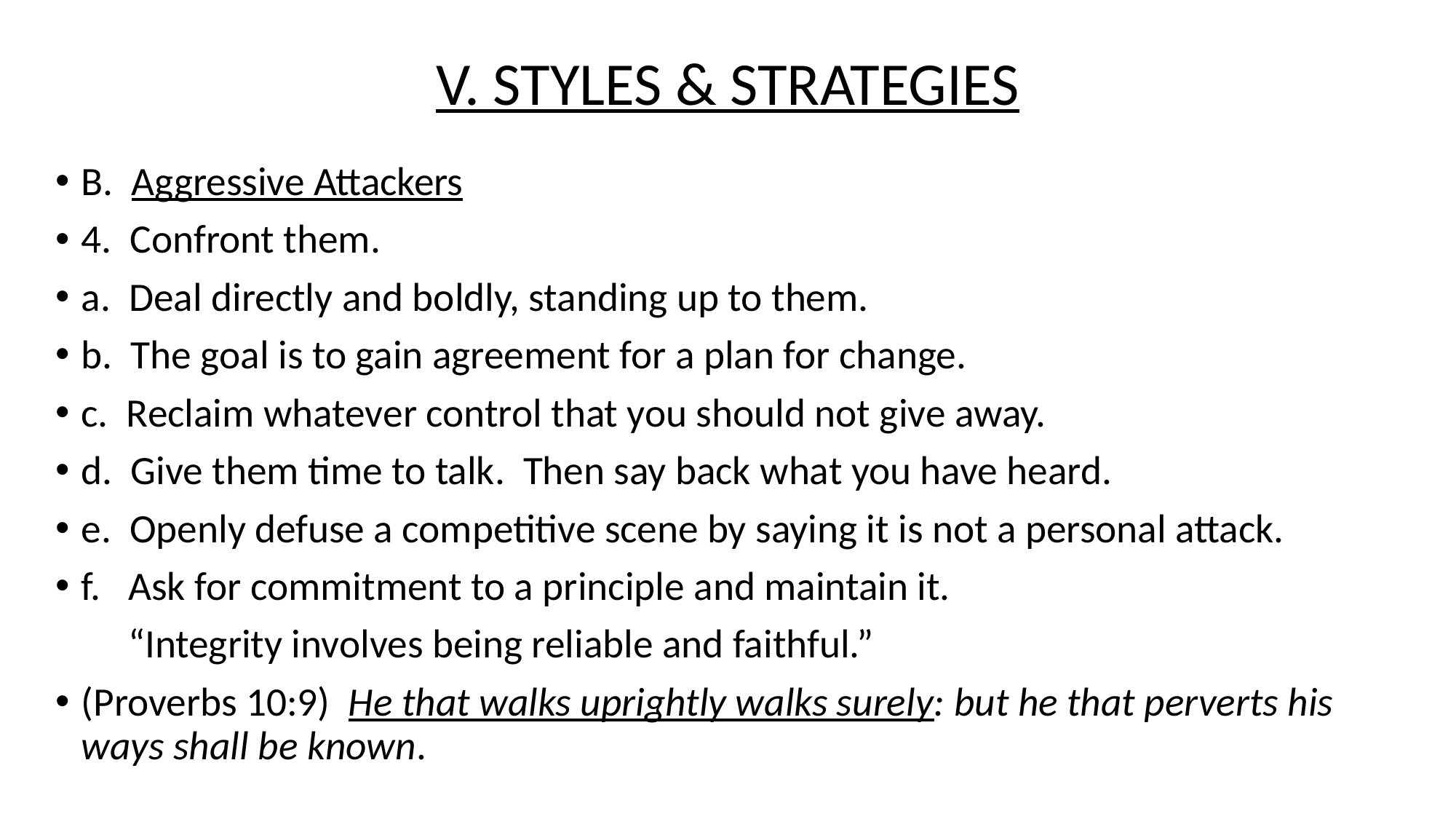

# V. STYLES & STRATEGIES
B.  Aggressive Attackers
4.  Confront them.
a.  Deal directly and boldly, standing up to them.
b.  The goal is to gain agreement for a plan for change.
c.  Reclaim whatever control that you should not give away.
d.  Give them time to talk.  Then say back what you have heard.
e.  Openly defuse a competitive scene by saying it is not a personal attack.
f.   Ask for commitment to a principle and maintain it.
        “Integrity involves being reliable and faithful.”
(Proverbs 10:9)  He that walks uprightly walks surely: but he that perverts his ways shall be known.